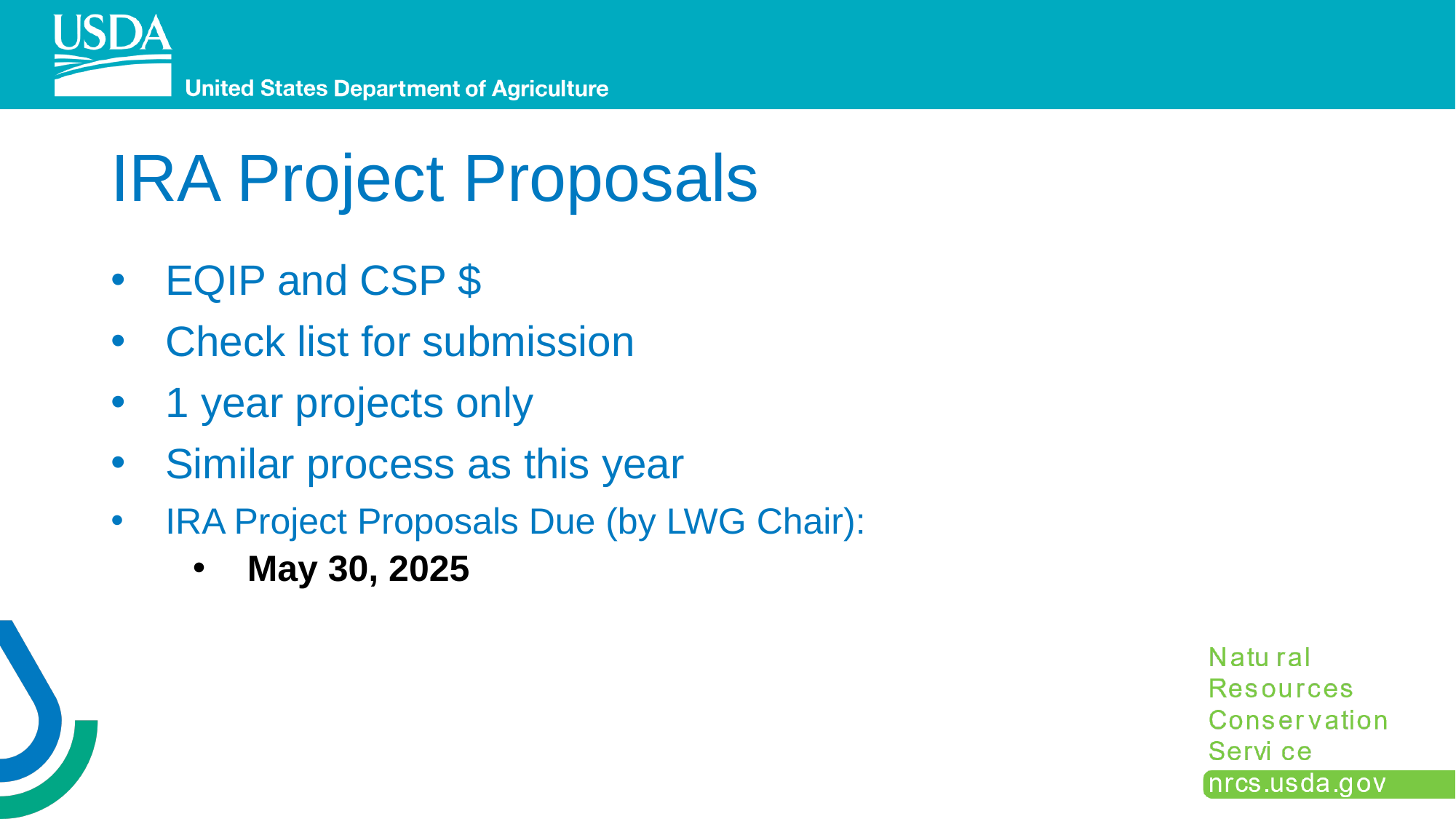

# IRA Project Proposals
EQIP and CSP $
Check list for submission
1 year projects only
Similar process as this year
IRA Project Proposals Due (by LWG Chair):
May 30, 2025